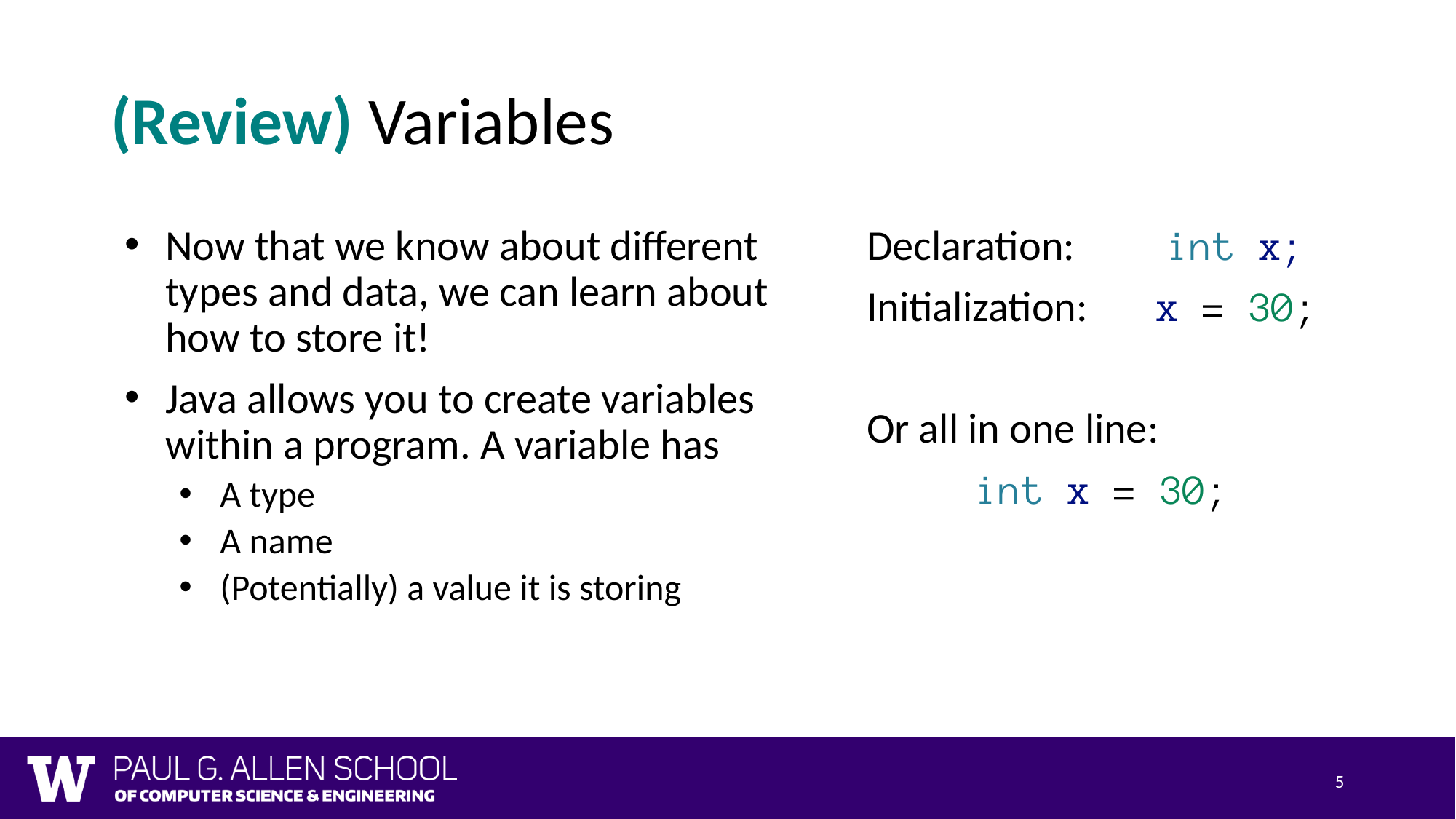

# (Review) Variables
Now that we know about different types and data, we can learn about how to store it!
Java allows you to create variables within a program. A variable has
A type
A name
(Potentially) a value it is storing
Declaration:    int x;
Initialization:   x = 30;

Or all in one line:
	int x = 30;

5